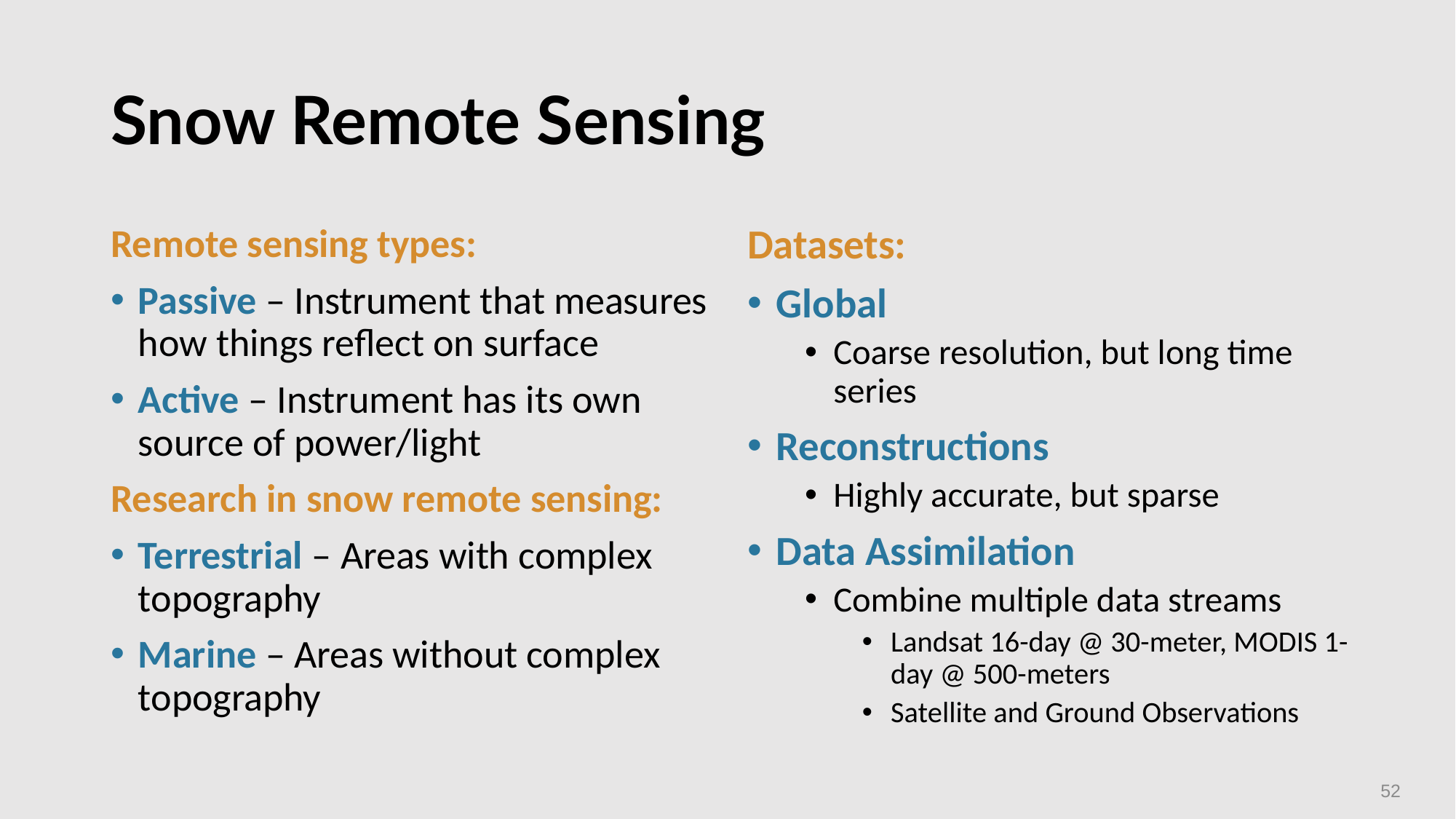

# Snow Remote Sensing
Remote sensing types:
Passive – Instrument that measures how things reflect on surface
Active – Instrument has its own source of power/light
Research in snow remote sensing:
Terrestrial – Areas with complex topography
Marine – Areas without complex topography

Datasets:
Global
Coarse resolution, but long time series
Reconstructions
Highly accurate, but sparse
Data Assimilation
Combine multiple data streams
Landsat 16-day @ 30-meter, MODIS 1-day @ 500-meters
Satellite and Ground Observations

52